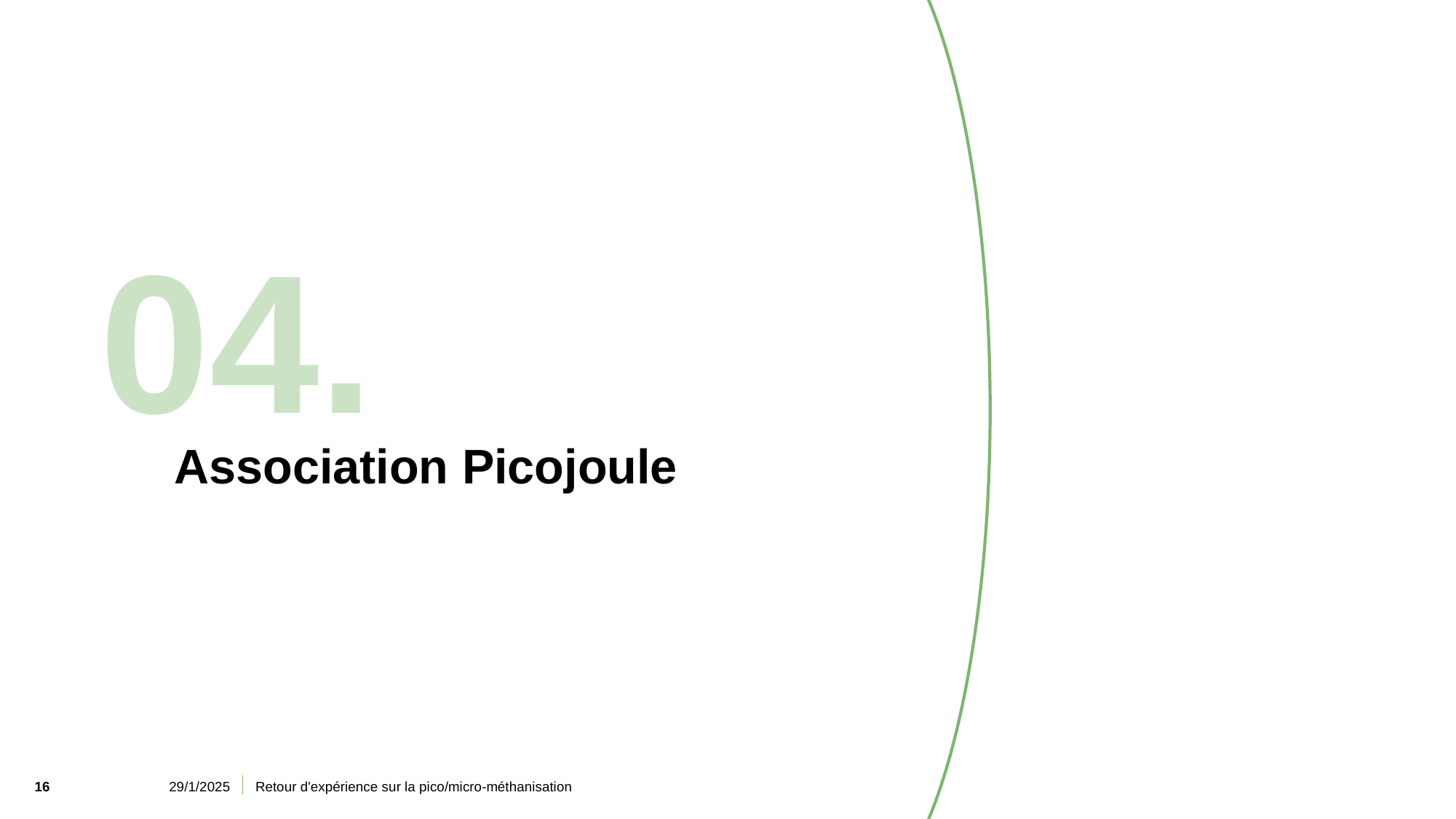

04.
# Association Picojoule
29/1/2025
Retour d'expérience sur la pico/micro-méthanisation
16